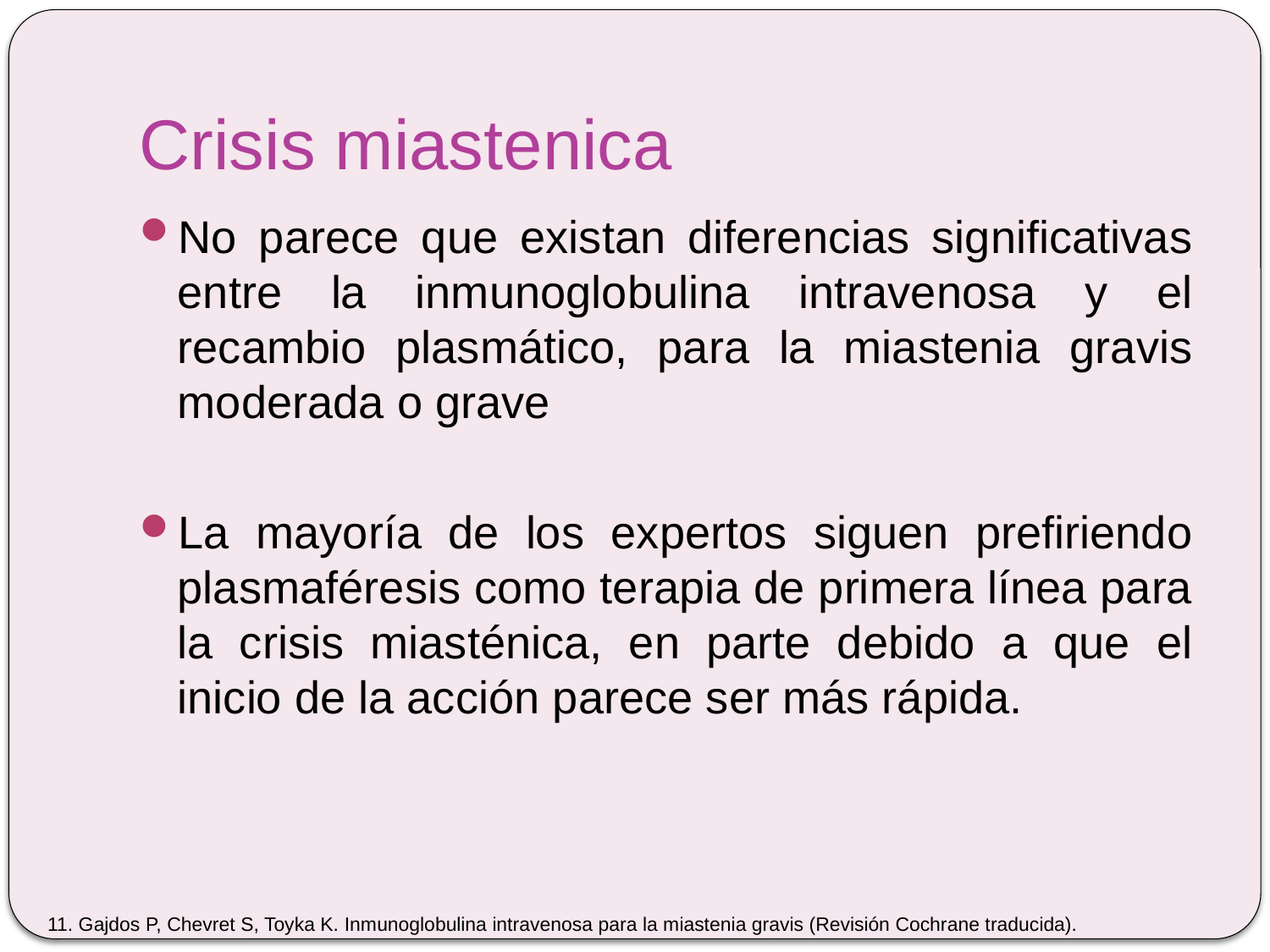

# Crisis miastenica
No parece que existan diferencias significativas entre la inmunoglobulina intravenosa y el recambio plasmático, para la miastenia gravis moderada o grave

La mayoría de los expertos siguen prefiriendo plasmaféresis como terapia de primera línea para la crisis miasténica, en parte debido a que el inicio de la acción parece ser más rápida.
11. Gajdos P, Chevret S, Toyka K. Inmunoglobulina intravenosa para la miastenia gravis (Revisión Cochrane traducida).